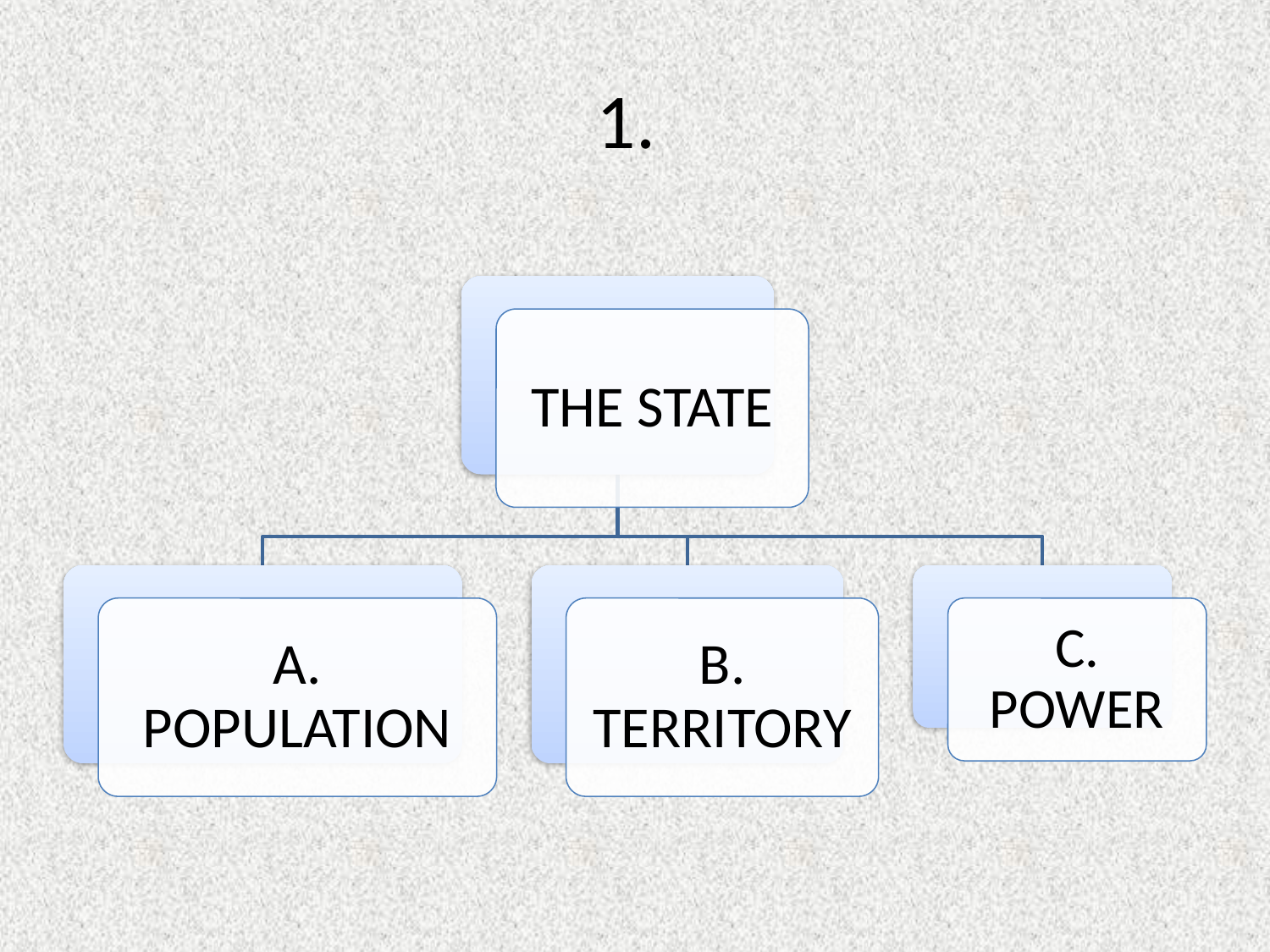

# 1.
THE STATE
A. POPULATION
B. TERRITORY
C. POWER